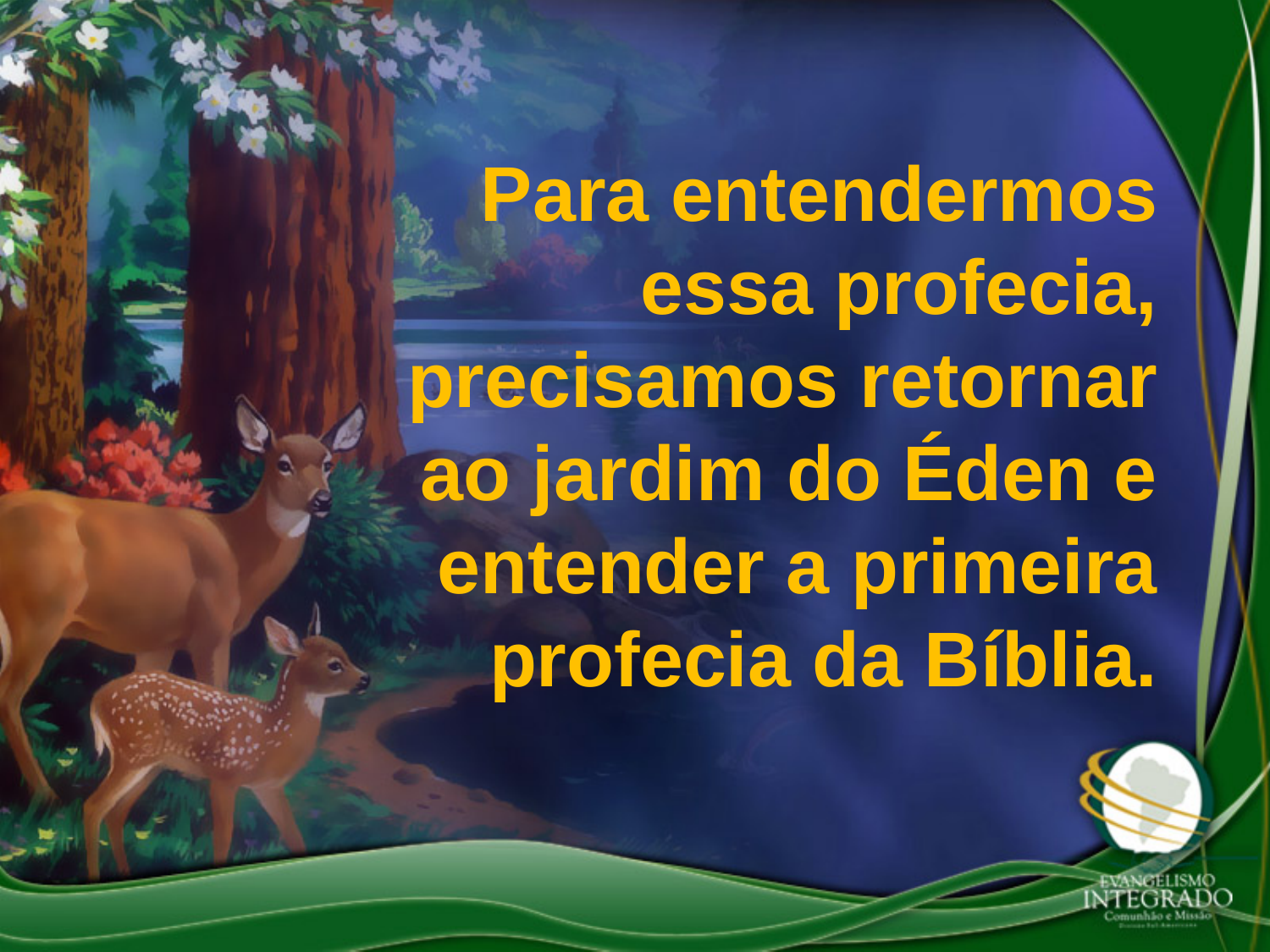

Para entendermos essa profecia, precisamos retornar ao jardim do Éden e entender a primeira profecia da Bíblia.